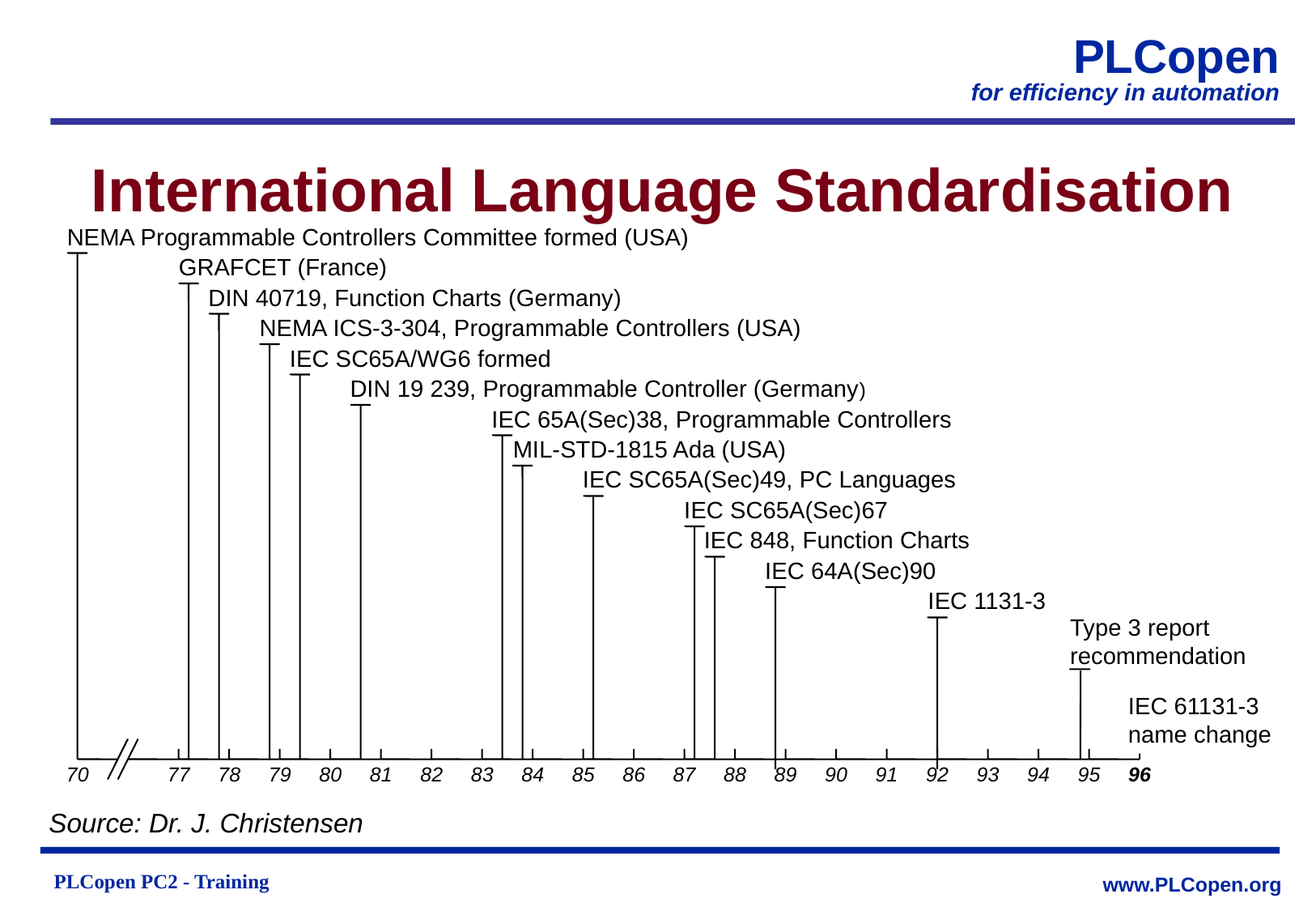

# International Language Standardisation
NEMA Programmable Controllers Committee formed (USA)

GRAFCET (France)

DIN 40719, Function Charts (Germany)

NEMA ICS-3-304, Programmable Controllers (USA)

IEC SC65A/WG6 formed

DIN 19 239, Programmable Controller (Germany)
IEC 65A(Sec)38, Programmable Controllers

MIL-STD-1815 Ada (USA)

IEC SC65A(Sec)49, PC Languages

IEC SC65A(Sec)67

IEC 848, Function Charts

IEC 64A(Sec)90

IEC 1131-3

Type 3 report recommendation

IEC 61131-3
name change

70
77
78
79
80
81
82
83
84
85
86
87
88
89
90
91
92
93
94
95
96

Source: Dr. J. Christensen

PLCopen PC2 - Training